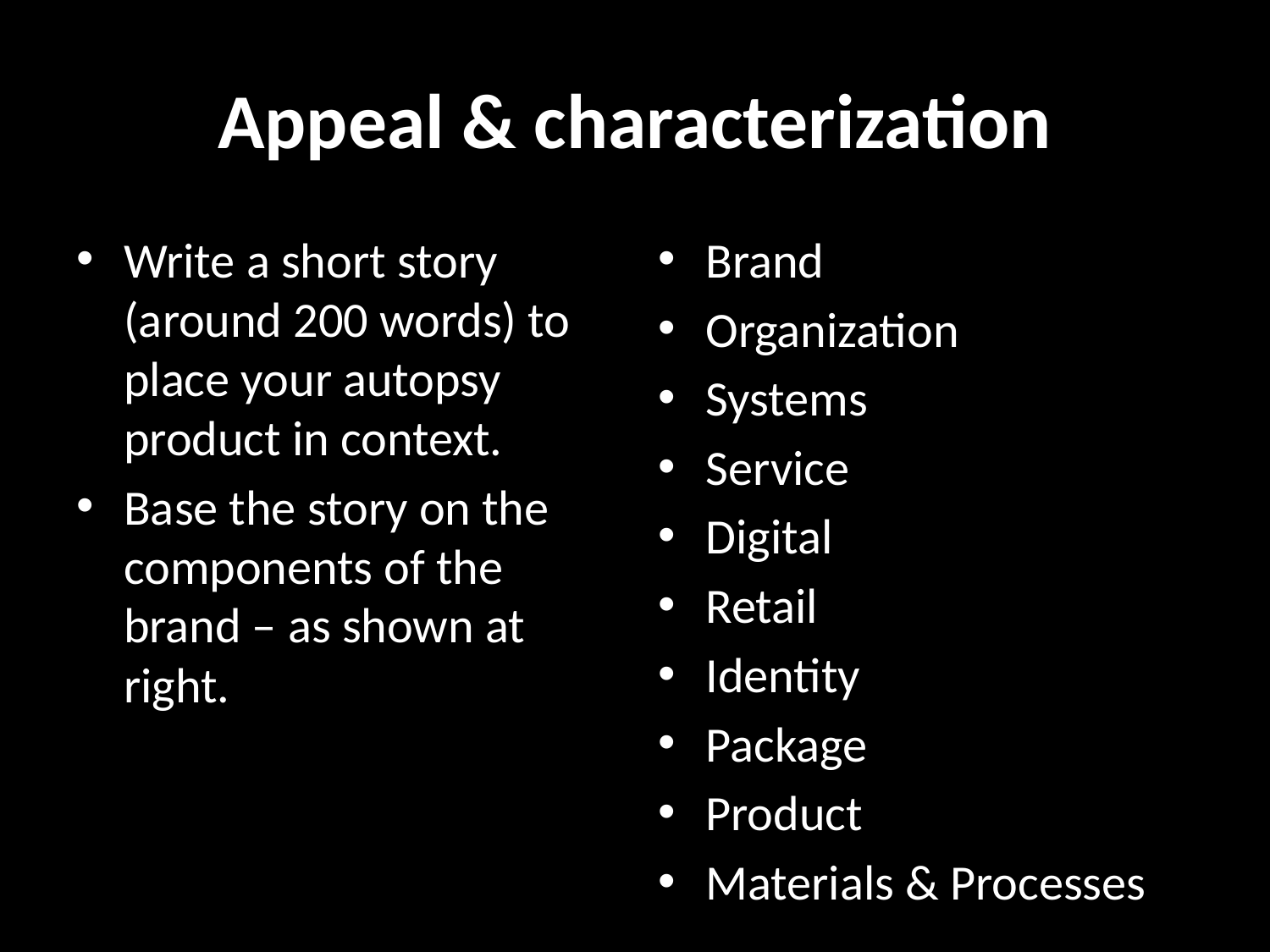

# Appeal & characterization
Write a short story (around 200 words) to place your autopsy product in context.
Base the story on the components of the brand – as shown at right.
Brand
Organization
Systems
Service
Digital
Retail
Identity
Package
Product
Materials & Processes